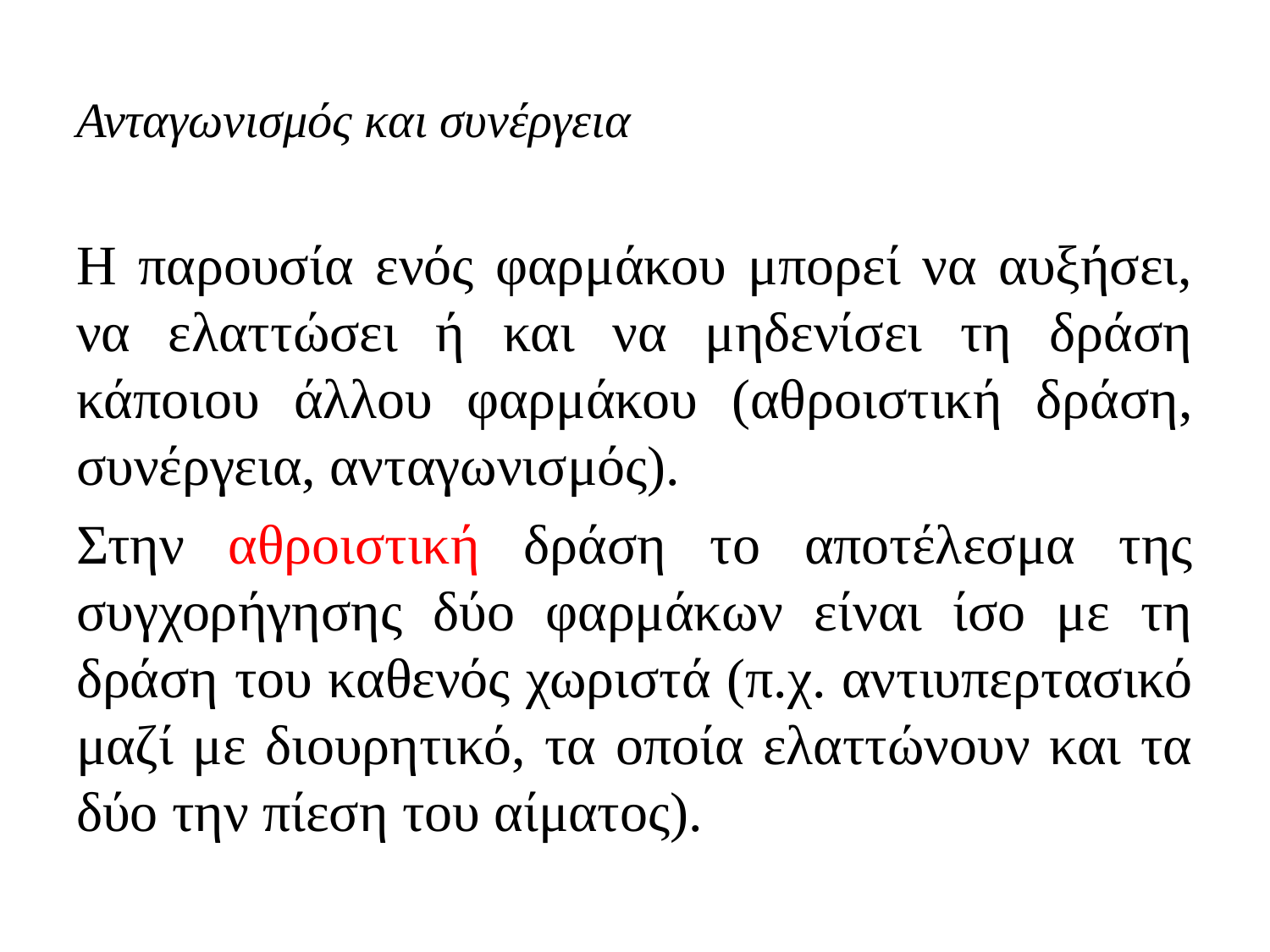

# Ανταγωνισμός και συνέργεια
Η παρουσία ενός φαρμάκου μπορεί να αυξήσει, να ελαττώσει ή και να μηδενίσει τη δράση κάποιου άλλου φαρμάκου (αθροιστική δράση, συνέργεια, ανταγωνισμός).
Στην αθροιστική δράση το αποτέλεσμα της συγχορήγησης δύο φαρμάκων είναι ίσο με τη δράση του καθενός χωριστά (π.χ. αντιυπερτασικό μαζί με διουρητικό, τα οποία ελαττώνουν και τα δύο την πίεση του αίματος).